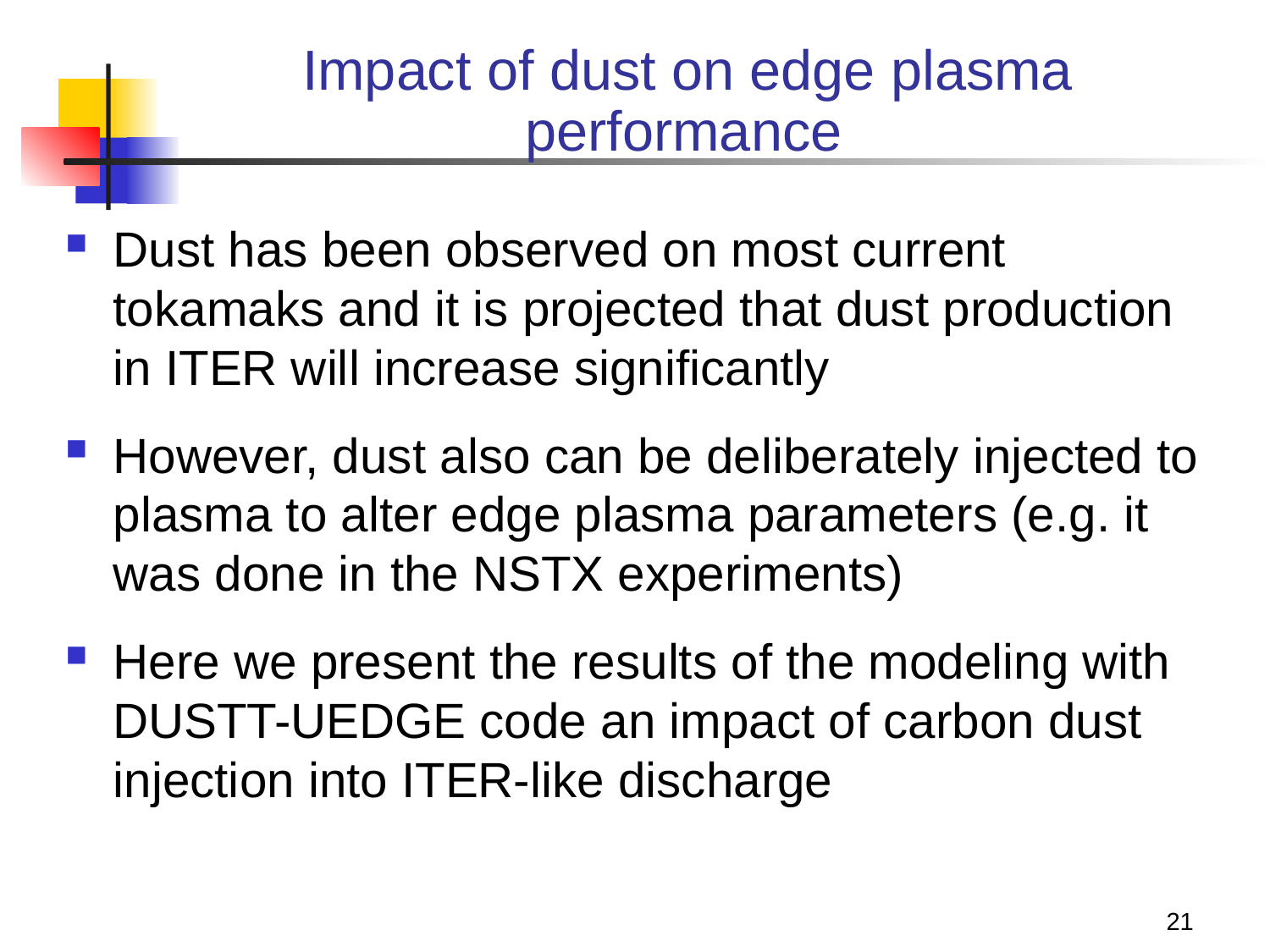

Impact of dust on edge plasma performance
Dust has been observed on most current tokamaks and it is projected that dust production in ITER will increase significantly
However, dust also can be deliberately injected to plasma to alter edge plasma parameters (e.g. it was done in the NSTX experiments)
Here we present the results of the modeling with DUSTT-UEDGE code an impact of carbon dust  injection into ITER-like discharge
21